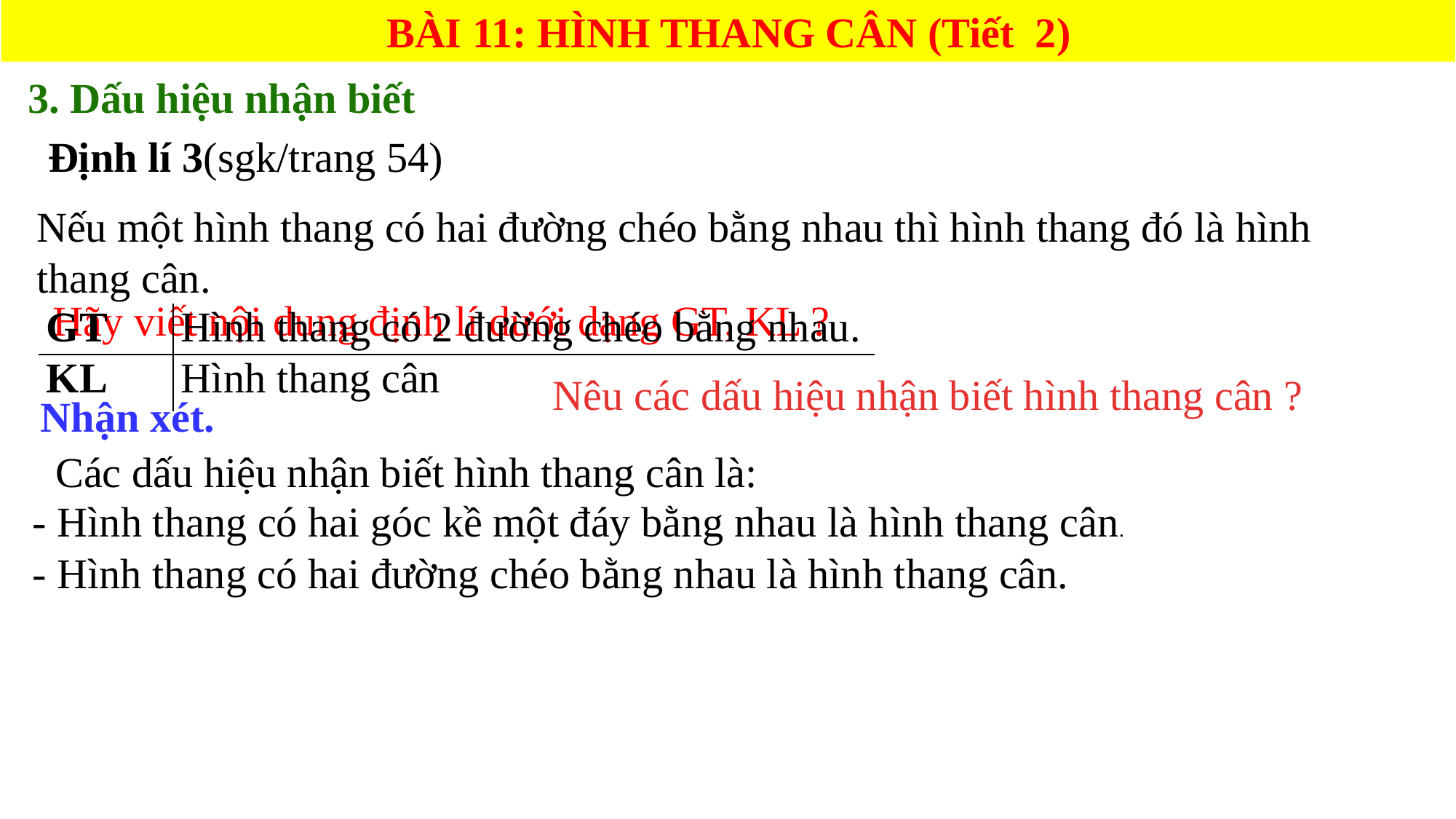

BÀI 11: HÌNH THANG CÂN (Tiết  2)
 3. Dấu hiệu nhận biết
Định lí 3(sgk/trang 54)
Nếu một hình thang có hai đường chéo bằng nhau thì hình thang đó là hình thang cân.
Hãy viết nội dung định lí dưới dạng GT, KL ?
| GT | Hình thang có 2 đường chéo bằng nhau. |
| --- | --- |
| KL | Hình thang cân |
Nêu các dấu hiệu nhận biết hình thang cân ?
Nhận xét.
Các dấu hiệu nhận biết hình thang cân là:
- Hình thang có hai góc kề một đáy bằng nhau là hình thang cân.
- Hình thang có hai đường chéo bằng nhau là hình thang cân.